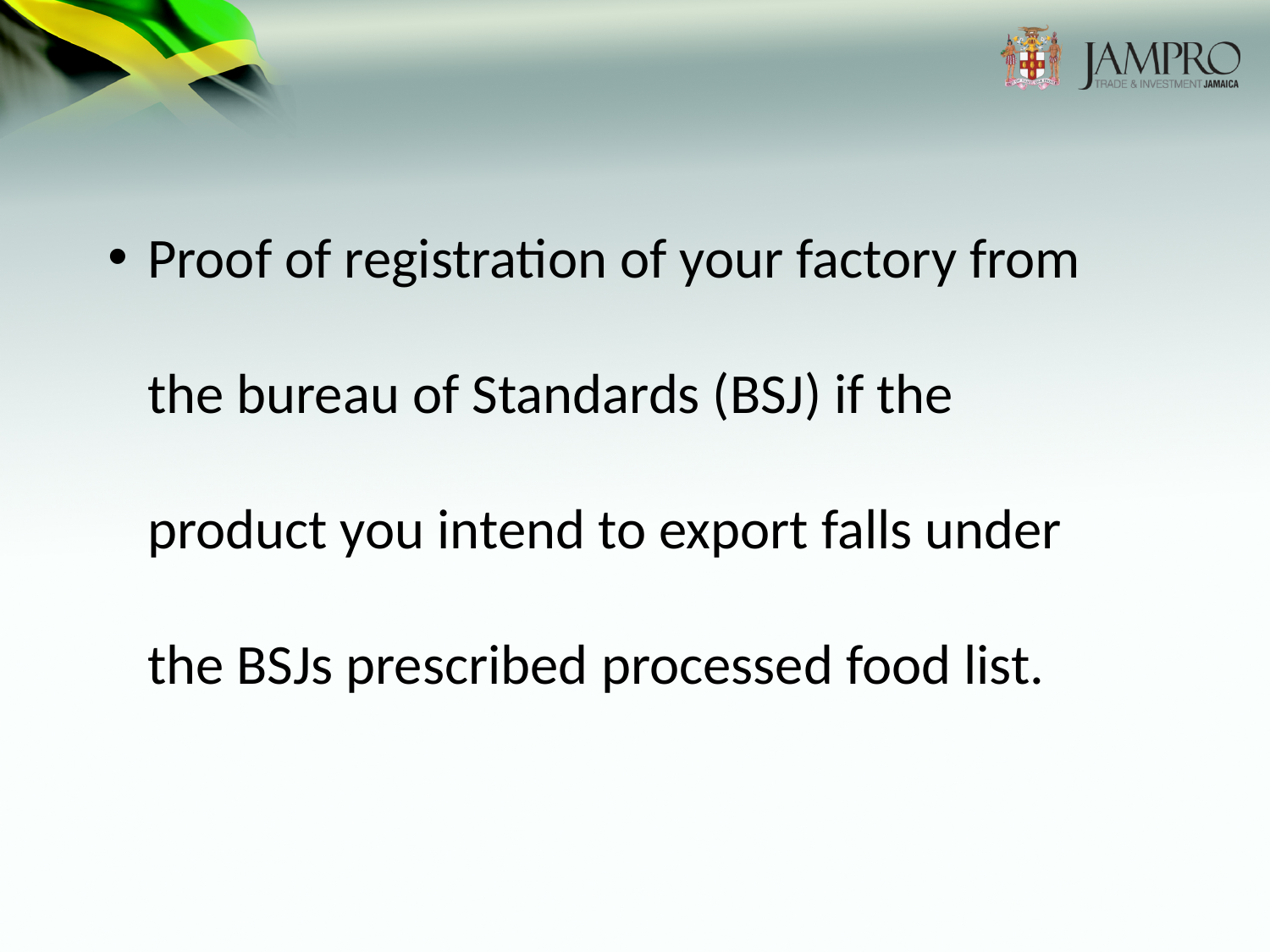

Proof of registration of your factory from the bureau of Standards (BSJ) if the product you intend to export falls under the BSJs prescribed processed food list.